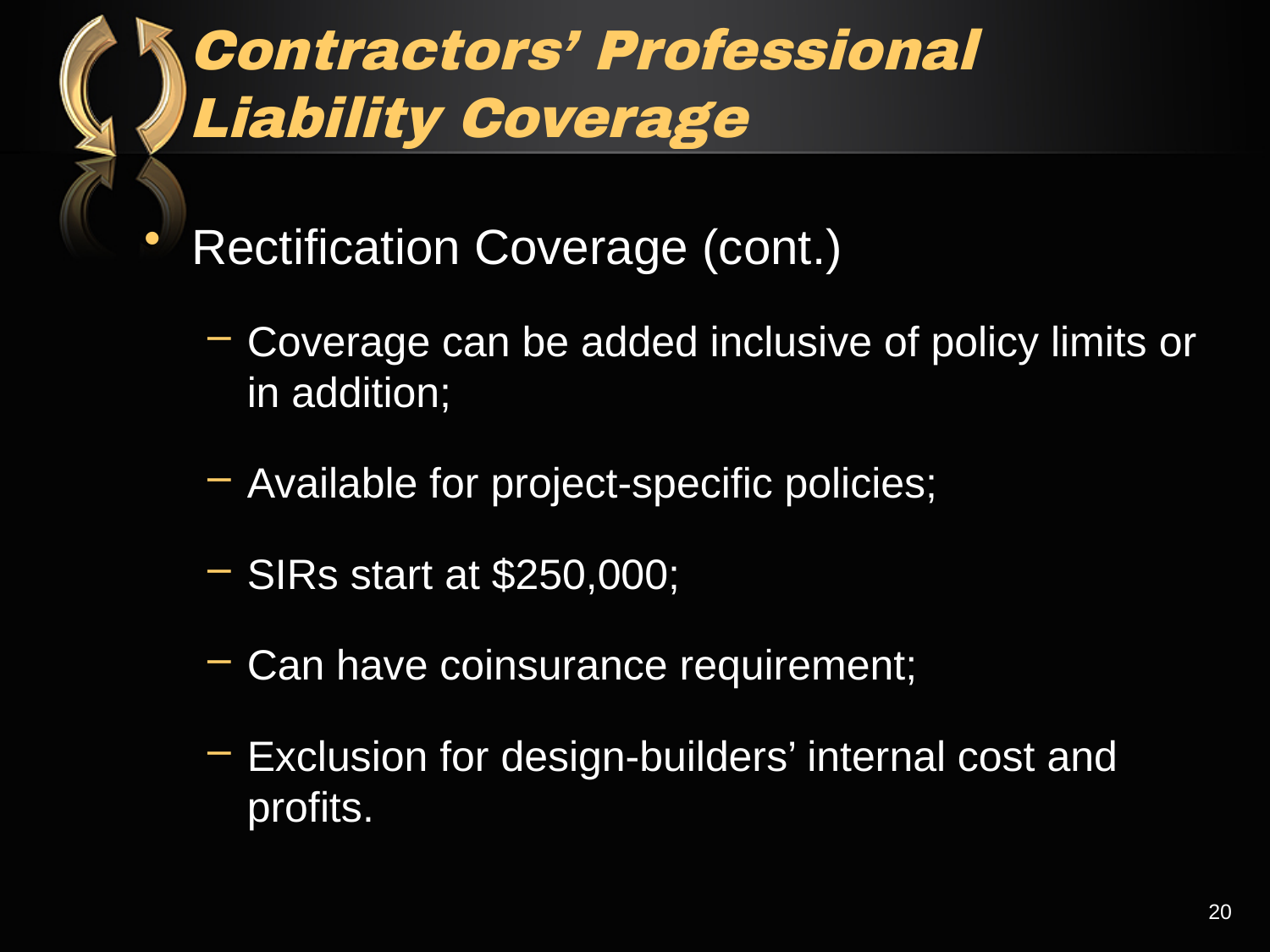

# Contractors’ Professional Liability Coverage
Rectification Coverage (cont.)
Coverage can be added inclusive of policy limits or in addition;
Available for project-specific policies;
SIRs start at $250,000;
Can have coinsurance requirement;
Exclusion for design-builders’ internal cost and profits.

20